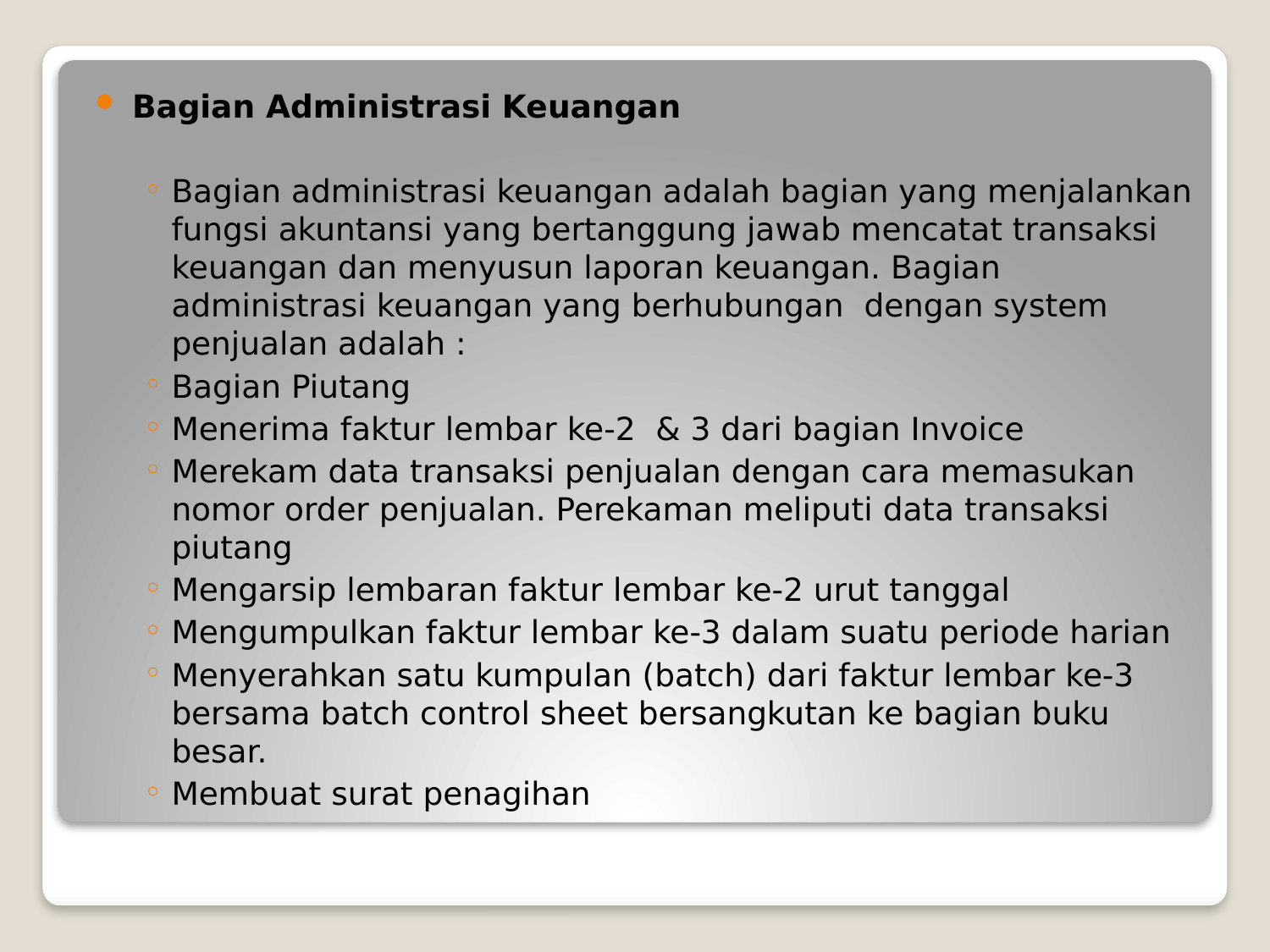

Bagian Administrasi Keuangan

Bagian administrasi keuangan adalah bagian yang menjalankan fungsi akuntansi yang bertanggung jawab mencatat transaksi keuangan dan menyusun laporan keuangan. Bagian administrasi keuangan yang berhubungan  dengan system penjualan adalah :
Bagian Piutang
Menerima faktur lembar ke-2  & 3 dari bagian Invoice
Merekam data transaksi penjualan dengan cara memasukan nomor order penjualan. Perekaman meliputi data transaksi piutang
Mengarsip lembaran faktur lembar ke-2 urut tanggal
Mengumpulkan faktur lembar ke-3 dalam suatu periode harian
Menyerahkan satu kumpulan (batch) dari faktur lembar ke-3 bersama batch control sheet bersangkutan ke bagian buku besar.
Membuat surat penagihan